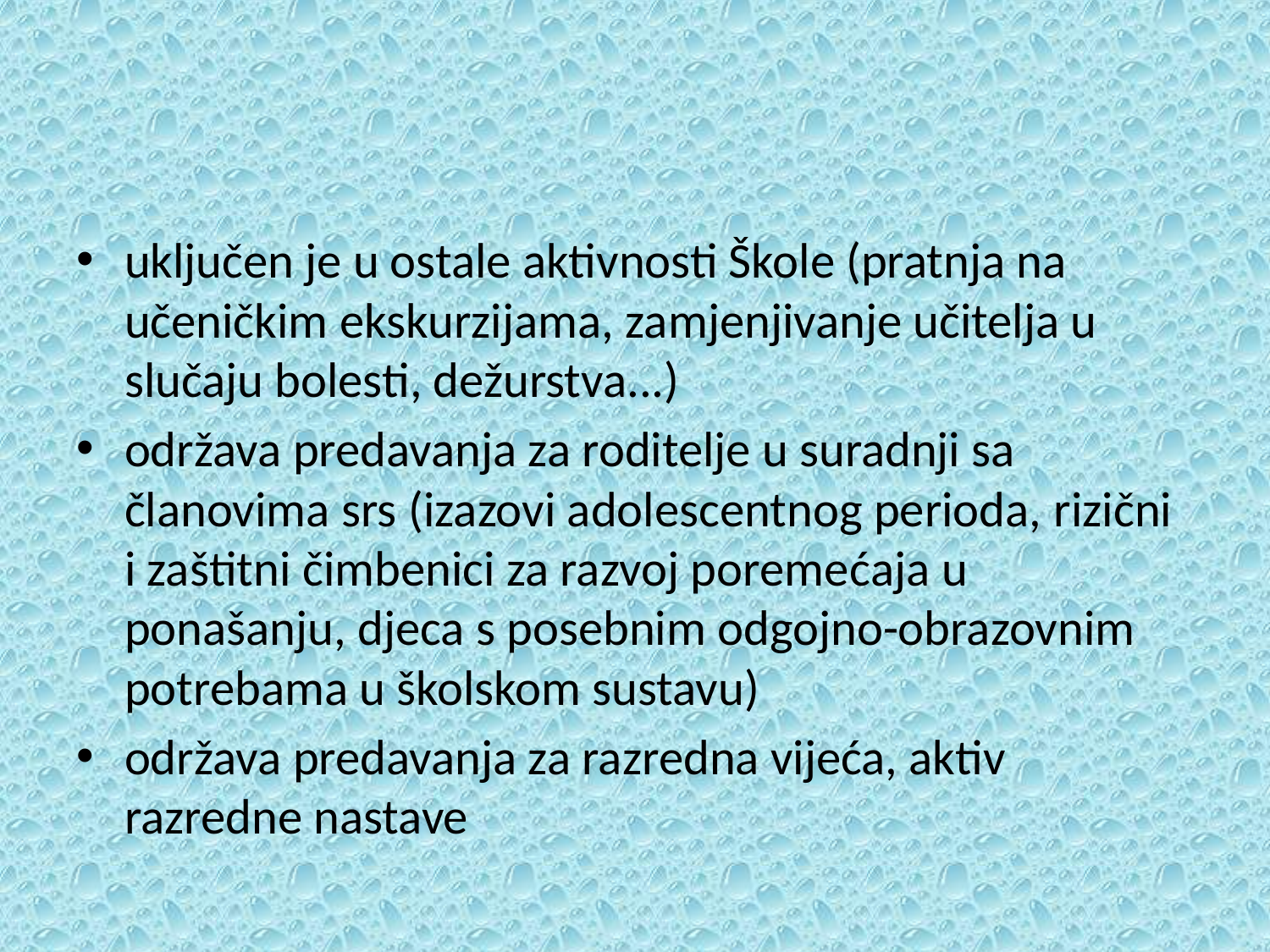

#
uključen je u ostale aktivnosti Škole (pratnja na učeničkim ekskurzijama, zamjenjivanje učitelja u slučaju bolesti, dežurstva...)
održava predavanja za roditelje u suradnji sa članovima srs (izazovi adolescentnog perioda, rizični i zaštitni čimbenici za razvoj poremećaja u ponašanju, djeca s posebnim odgojno-obrazovnim potrebama u školskom sustavu)
održava predavanja za razredna vijeća, aktiv razredne nastave